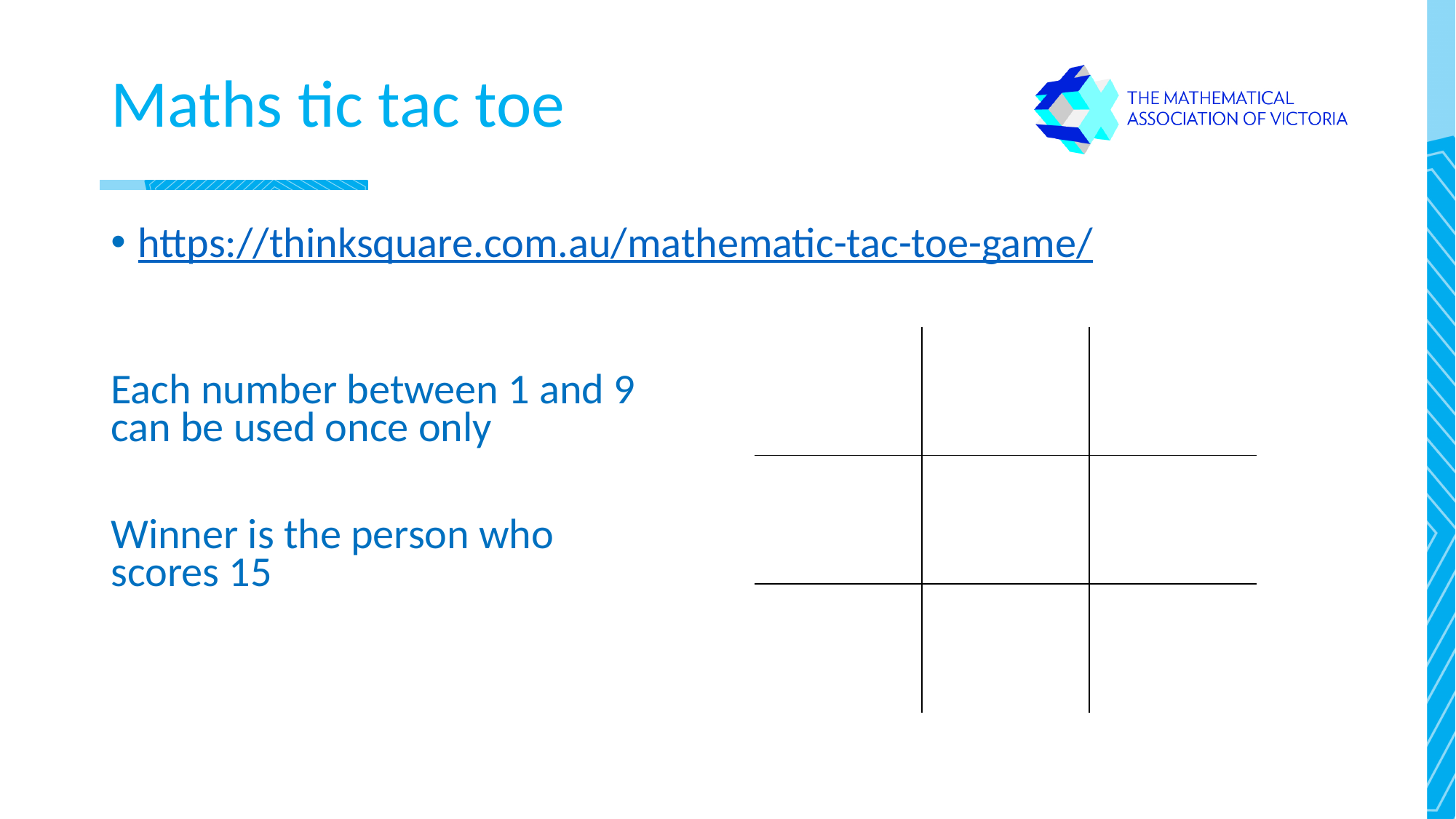

# Maths tic tac toe
https://thinksquare.com.au/mathematic-tac-toe-game/
|  |  |  |
| --- | --- | --- |
|  |  |  |
|  |  |  |
Each number between 1 and 9 can be used once only

Winner is the person who scores 15